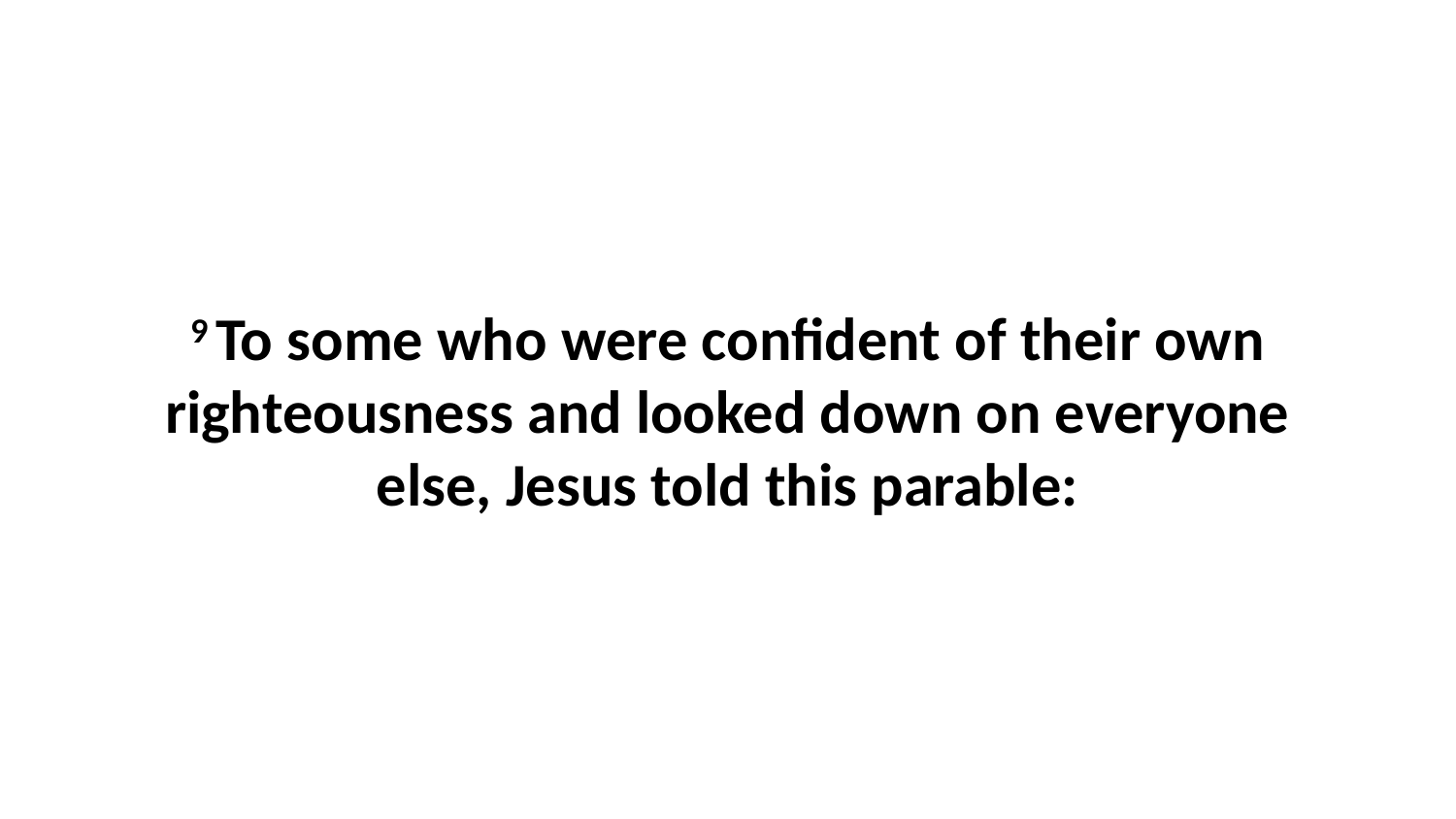

9 To some who were confident of their own righteousness and looked down on everyone else, Jesus told this parable: